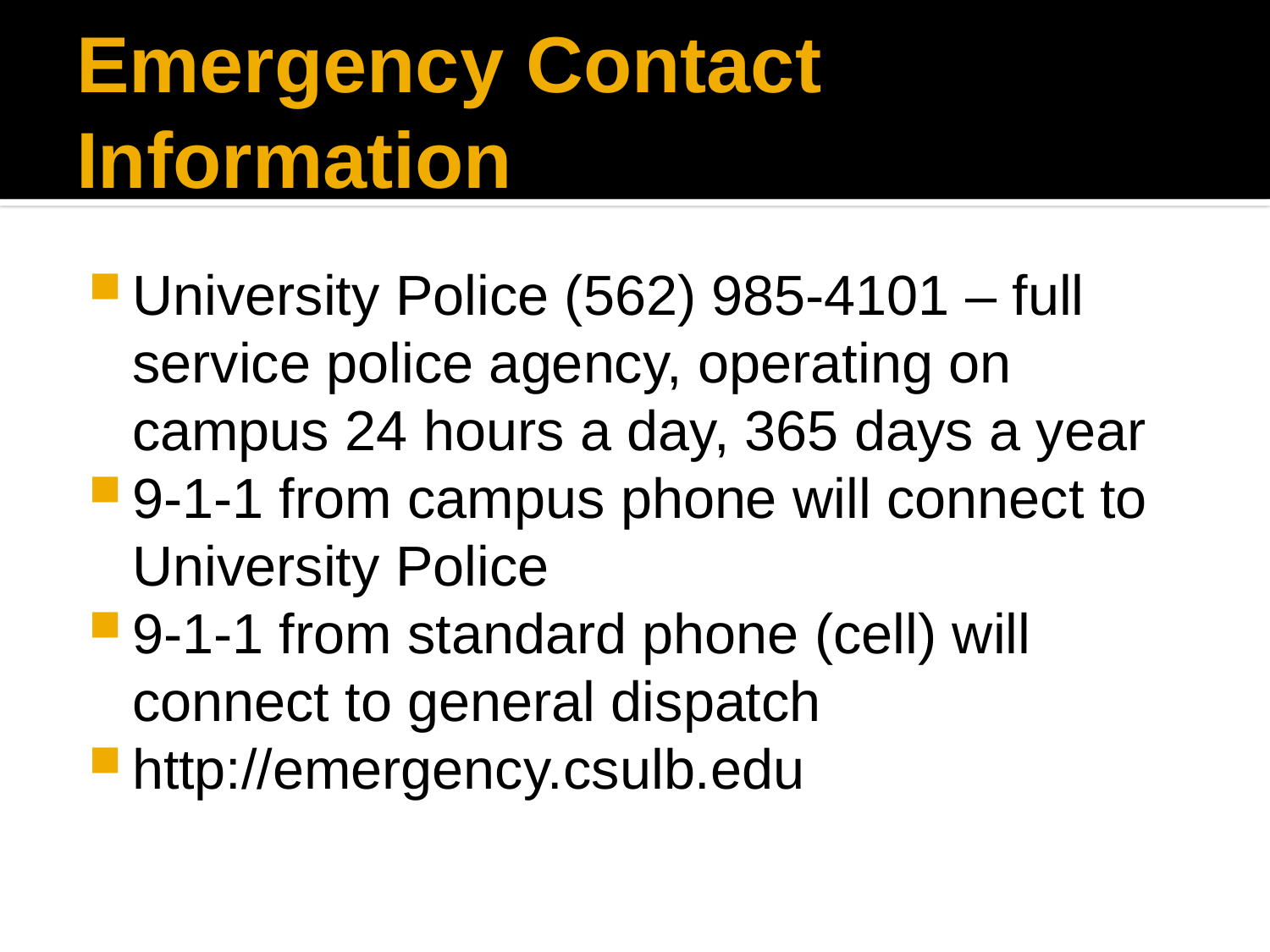

# Emergency Contact Information
University Police (562) 985-4101 – full service police agency, operating on campus 24 hours a day, 365 days a year
9-1-1 from campus phone will connect to University Police
9-1-1 from standard phone (cell) will connect to general dispatch
http://emergency.csulb.edu